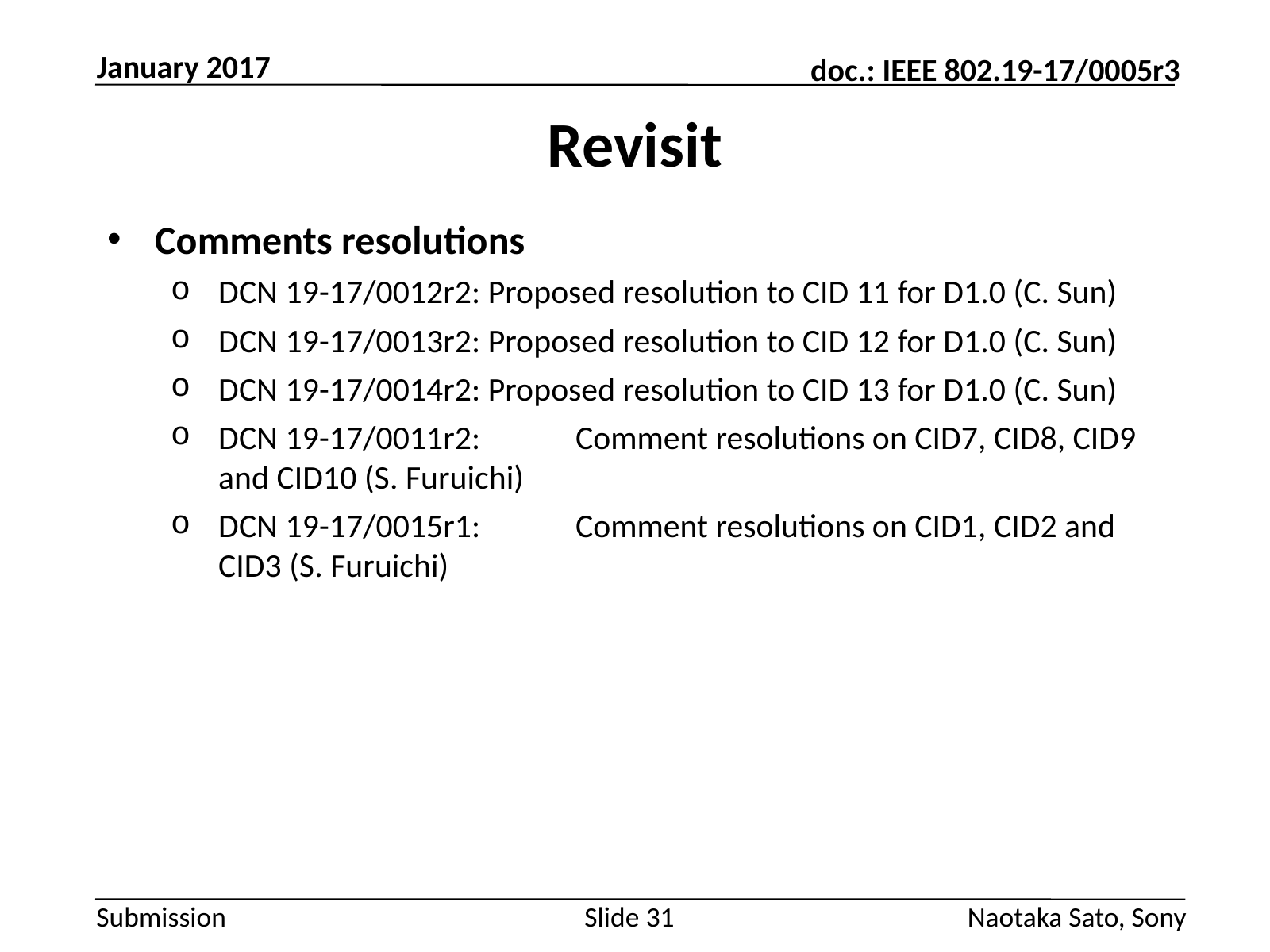

January 2017
# Revisit
Comments resolutions
DCN 19-17/0012r2: Proposed resolution to CID 11 for D1.0 (C. Sun)
DCN 19-17/0013r2: Proposed resolution to CID 12 for D1.0 (C. Sun)
DCN 19-17/0014r2: Proposed resolution to CID 13 for D1.0 (C. Sun)
DCN 19-17/0011r2:	Comment resolutions on CID7, CID8, CID9 and CID10 (S. Furuichi)
DCN 19-17/0015r1:	Comment resolutions on CID1, CID2 and CID3 (S. Furuichi)
Slide 31
Naotaka Sato, Sony